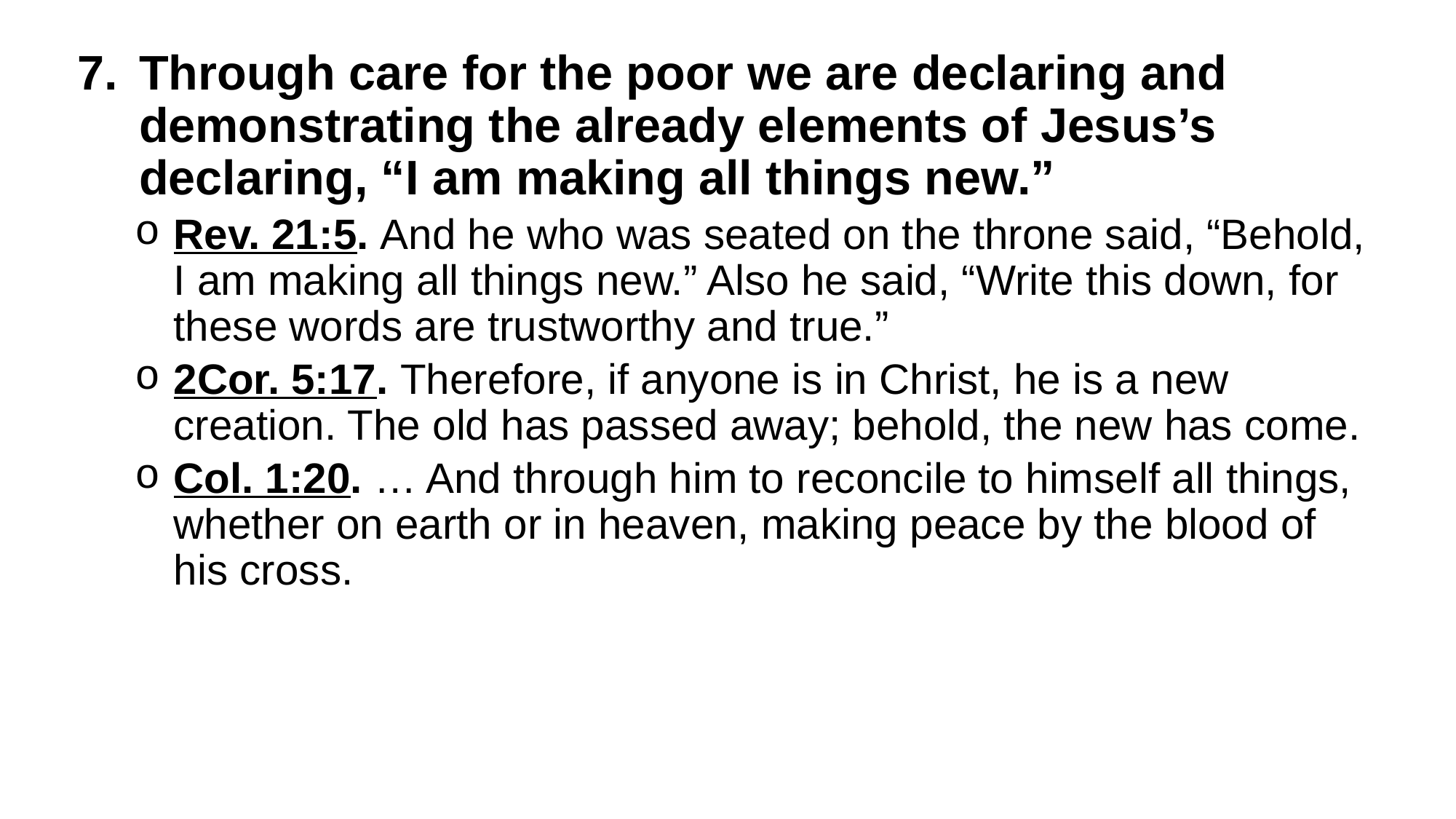

Through care for the poor we are declaring and demonstrating the already elements of Jesus’s declaring, “I am making all things new.”
Rev. 21:5. And he who was seated on the throne said, “Behold, I am making all things new.” Also he said, “Write this down, for these words are trustworthy and true.”
2Cor. 5:17. Therefore, if anyone is in Christ, he is a new creation. The old has passed away; behold, the new has come.
Col. 1:20. … And through him to reconcile to himself all things, whether on earth or in heaven, making peace by the blood of his cross.